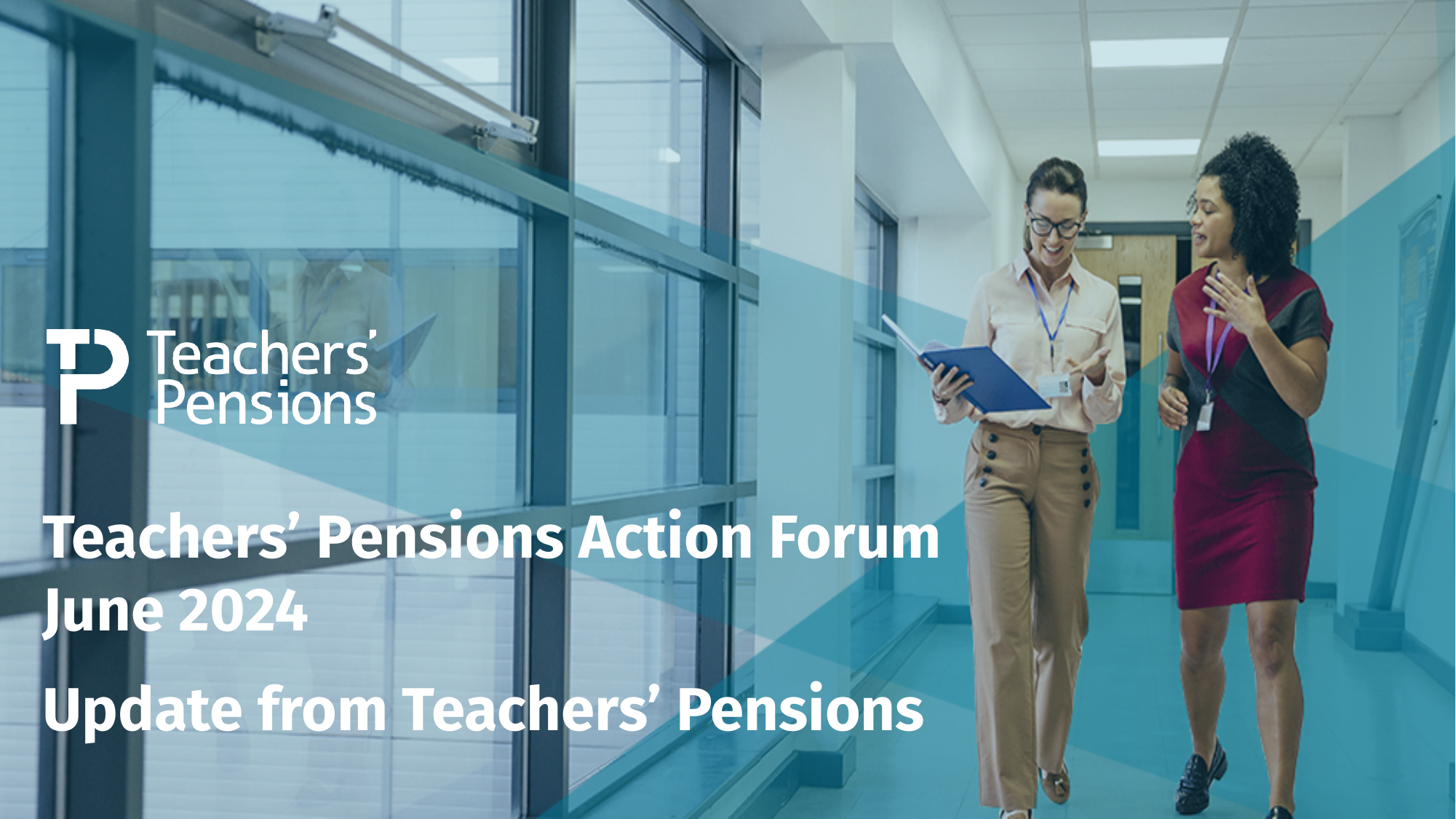

Teachers’ Pensions Action Forum June 2024
Update from Teachers’ Pensions